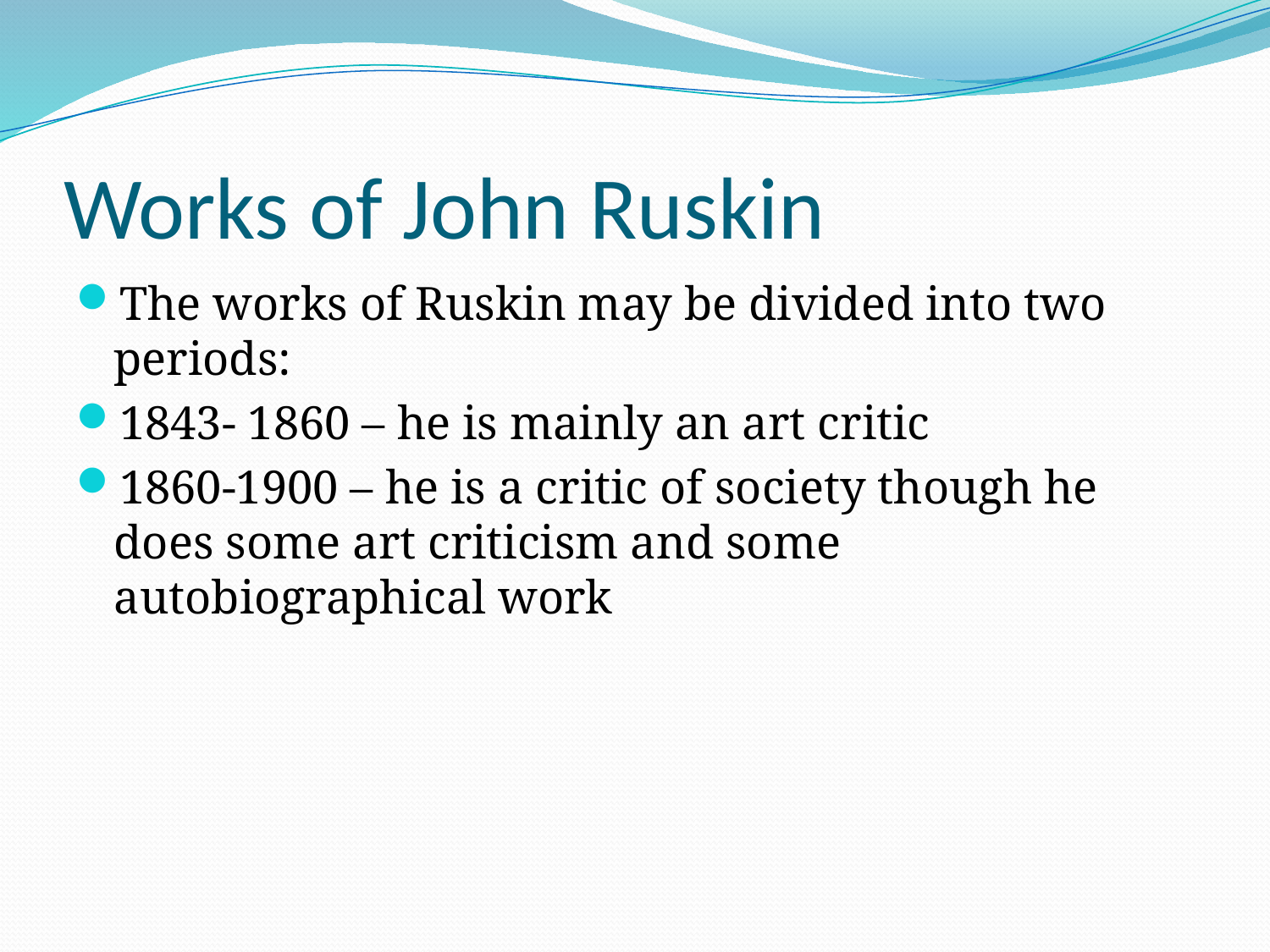

# Works of John Ruskin
The works of Ruskin may be divided into two periods:
1843- 1860 – he is mainly an art critic
1860-1900 – he is a critic of society though he does some art criticism and some autobiographical work